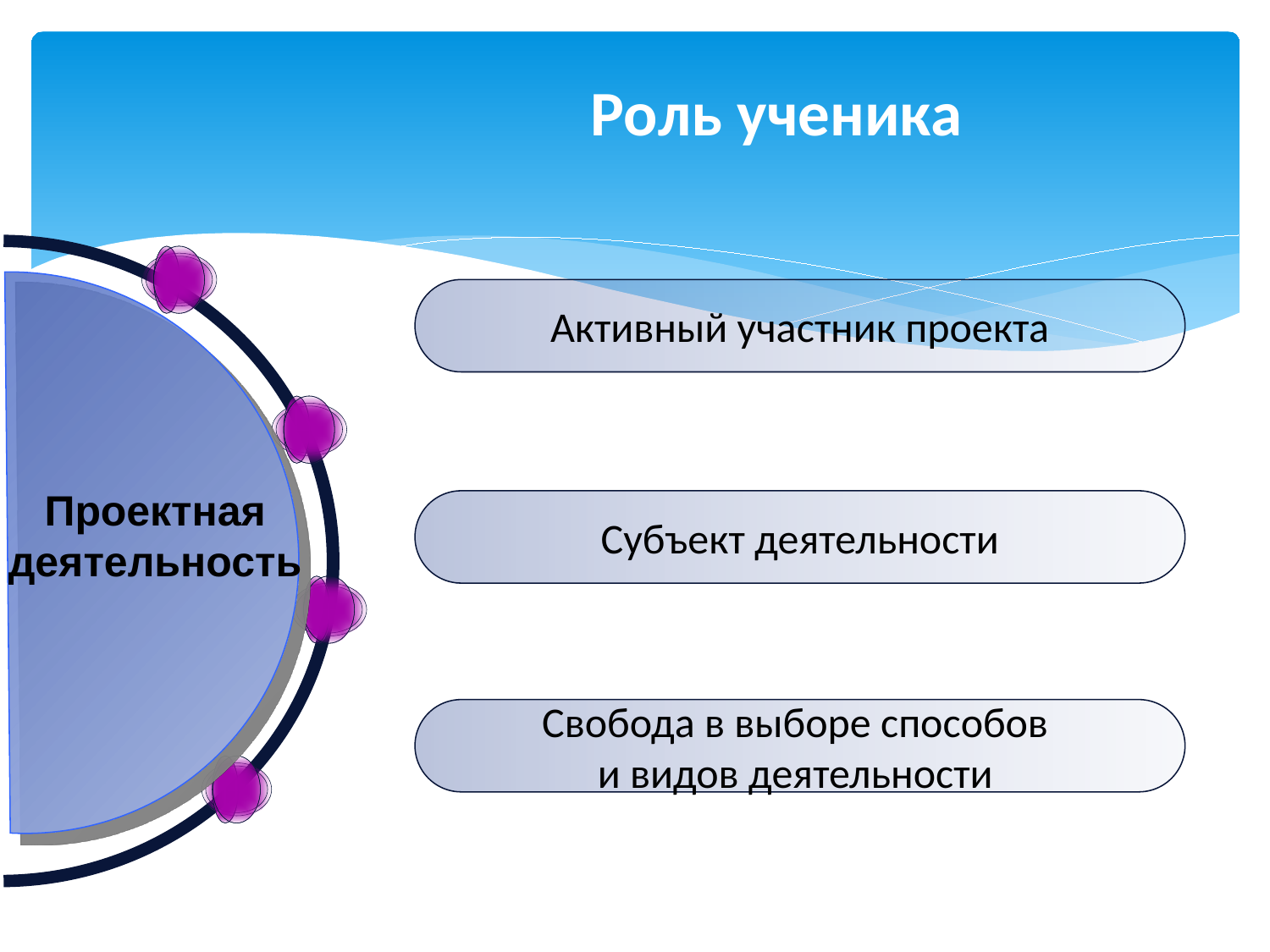

Роль ученика

Активный участник проекта
Проектная
деятельность
Субъект деятельности
Свобода в выборе способов
и видов деятельности